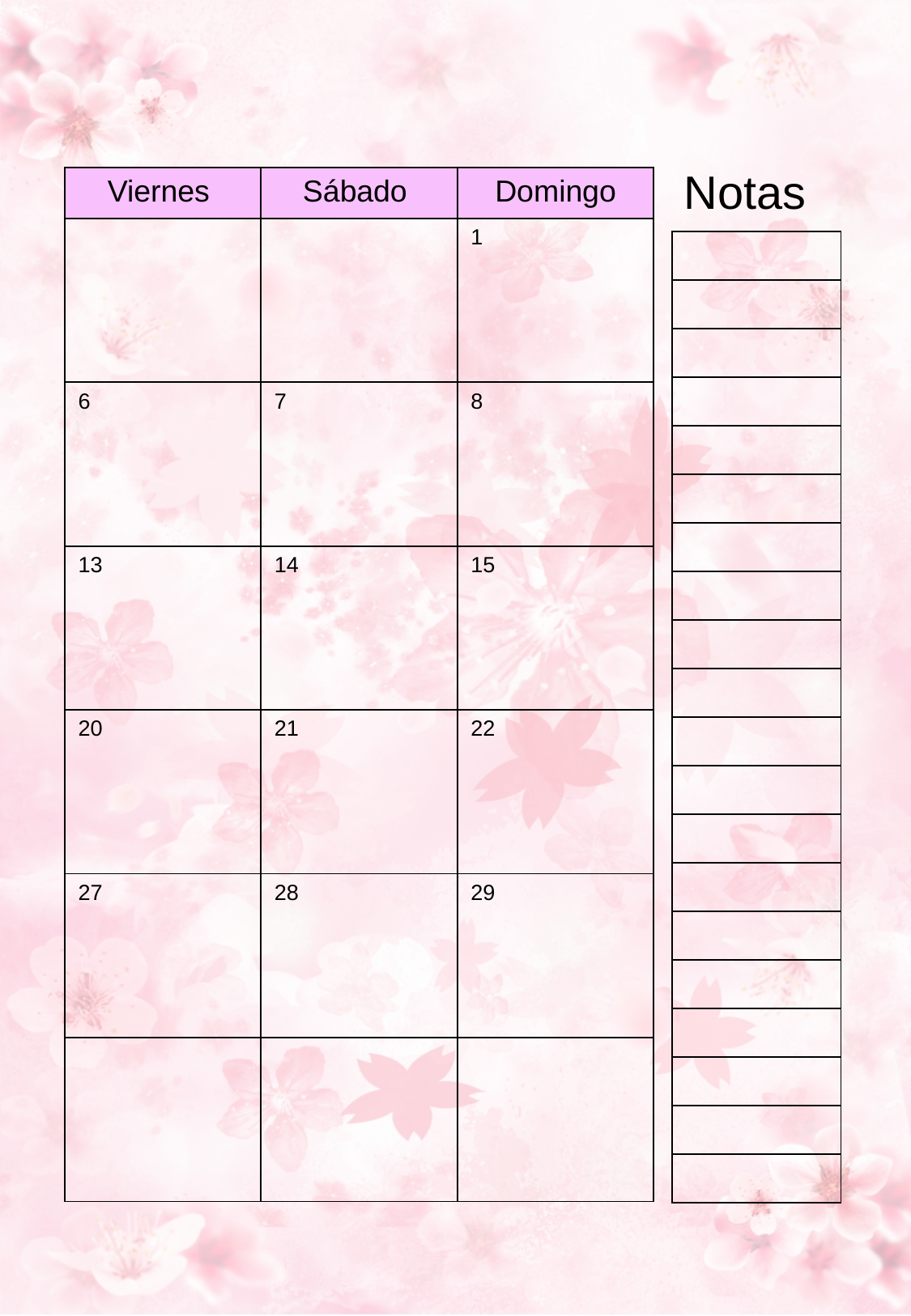

Notas
| Viernes | Sábado | Domingo |
| --- | --- | --- |
|  |  | 1 |
| 6 | 7 | 8 |
| 13 | 14 | 15 |
| 20 | 21 | 22 |
| 27 | 28 | 29 |
|  |  |  |
|  |
| --- |
|  |
|  |
|  |
|  |
|  |
|  |
|  |
|  |
|  |
|  |
|  |
|  |
|  |
|  |
|  |
|  |
|  |
|  |
|  |